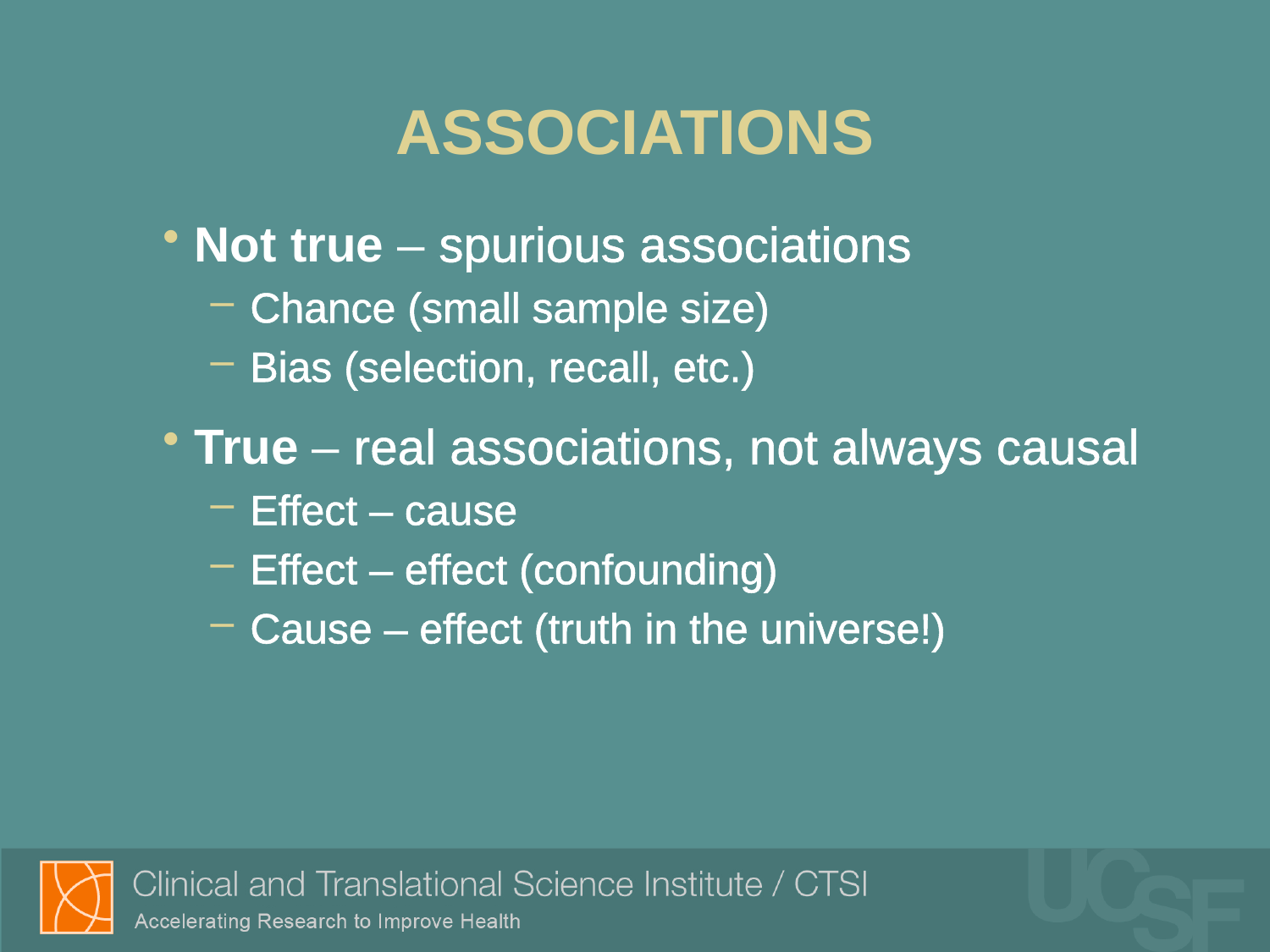

# ASSOCIATIONS
Not true – spurious associations
Chance (small sample size)
Bias (selection, recall, etc.)
True – real associations, not always causal
Effect – cause
Effect – effect (confounding)
Cause – effect (truth in the universe!)